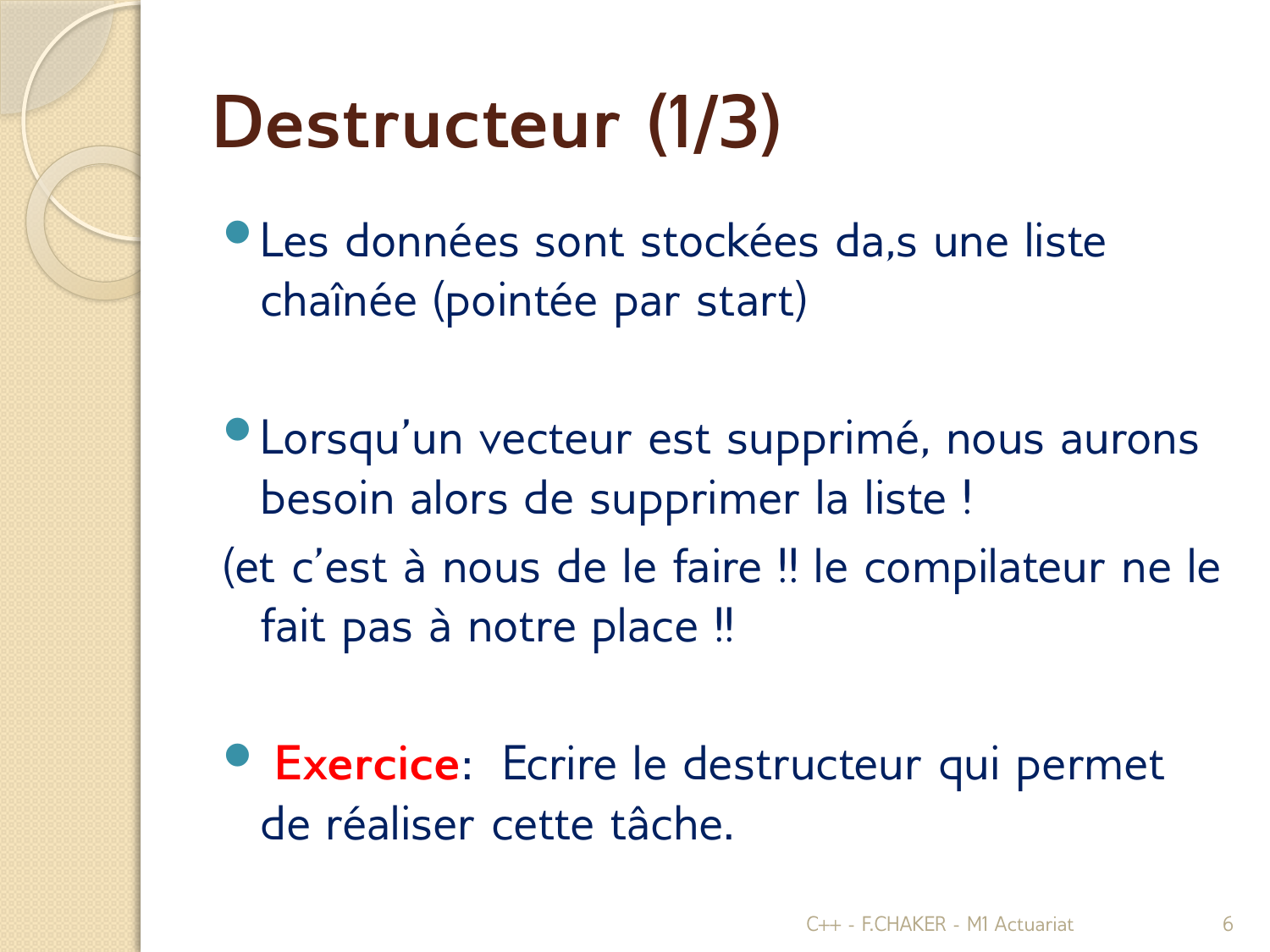

# Destructeur (1/3)
Les données sont stockées da,s une liste chaînée (pointée par start)

Lorsqu’un vecteur est supprimé, nous aurons besoin alors de supprimer la liste !
(et c’est à nous de le faire !! le compilateur ne le fait pas à notre place !!

 Exercice:  Ecrire le destructeur qui permet de réaliser cette tâche.
C++ - F.CHAKER - M1 Actuariat
6